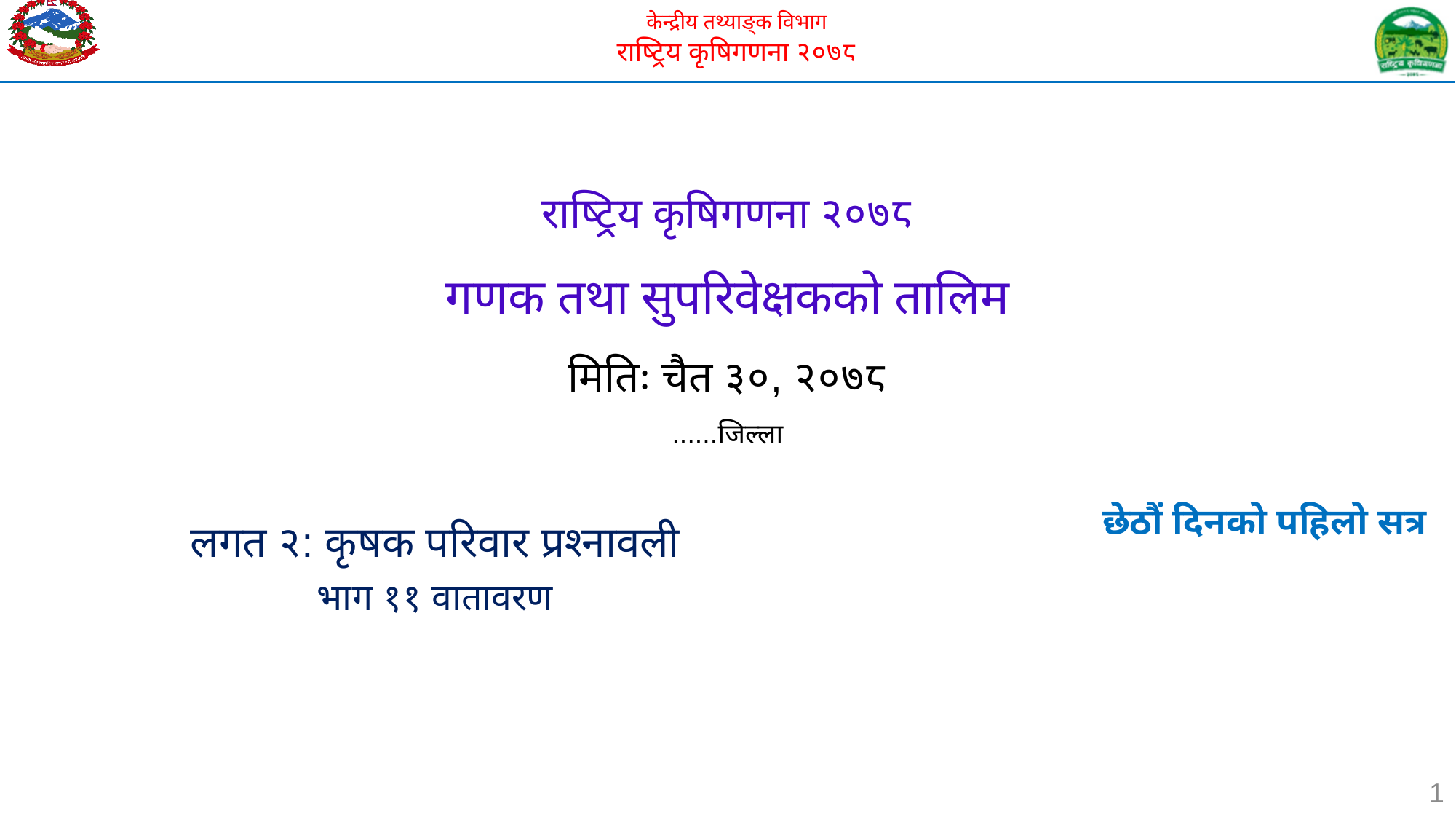

# राष्ट्रिय कृषिगणना २०७८ गणक तथा सुपरिवेक्षकको तालिम मितिः चैत ३०, २०७८ ......जिल्ला
 छेठौं दिनको पहिलो सत्र
लगत २: कृषक परिवार प्रश्नावली
भाग ११ वातावरण
1